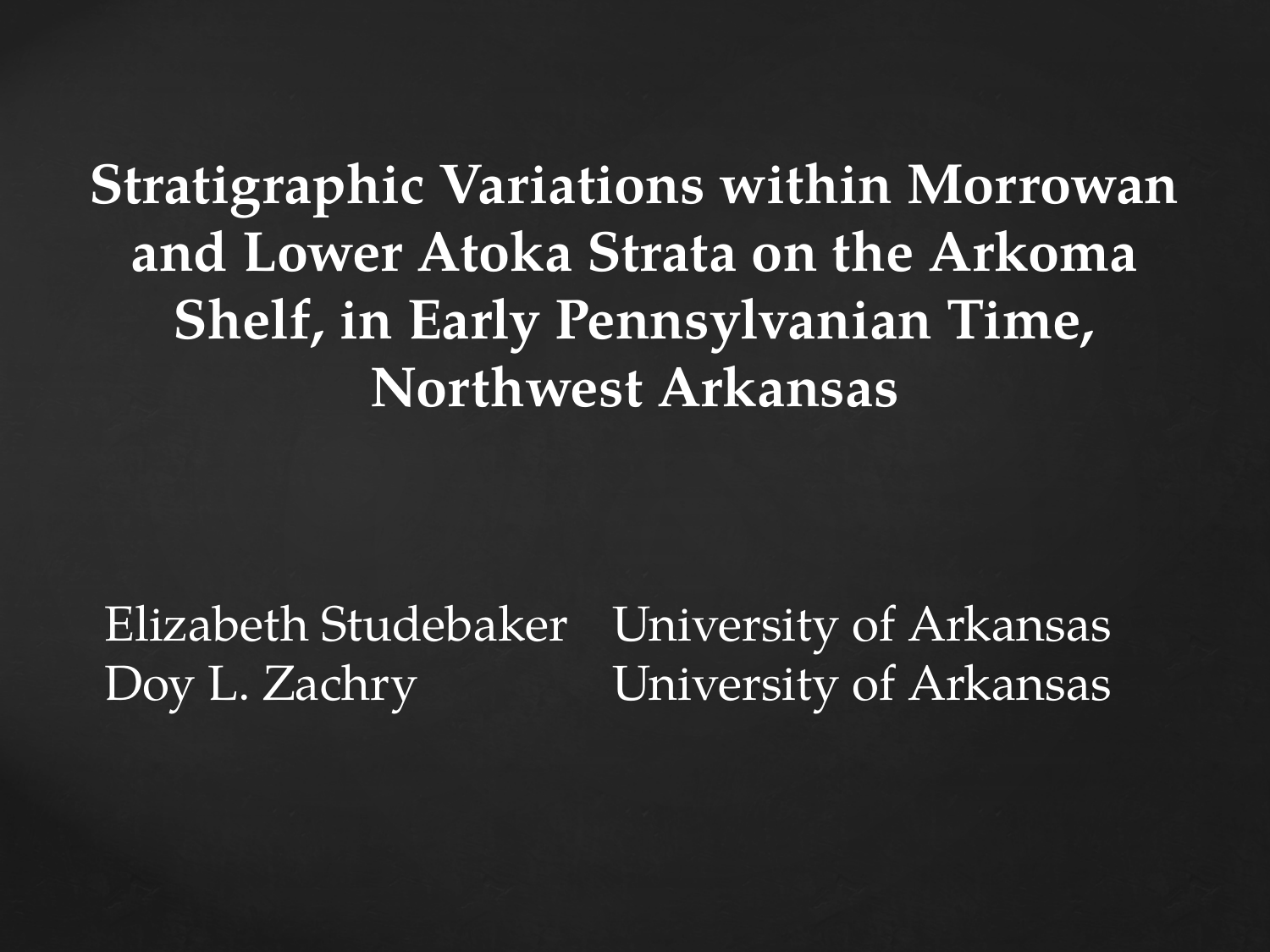

Stratigraphic Variations within Morrowan and Lower Atoka Strata on the Arkoma Shelf, in Early Pennsylvanian Time, Northwest Arkansas

Elizabeth Studebaker 	University of Arkansas
Doy L. Zachry		University of Arkansas